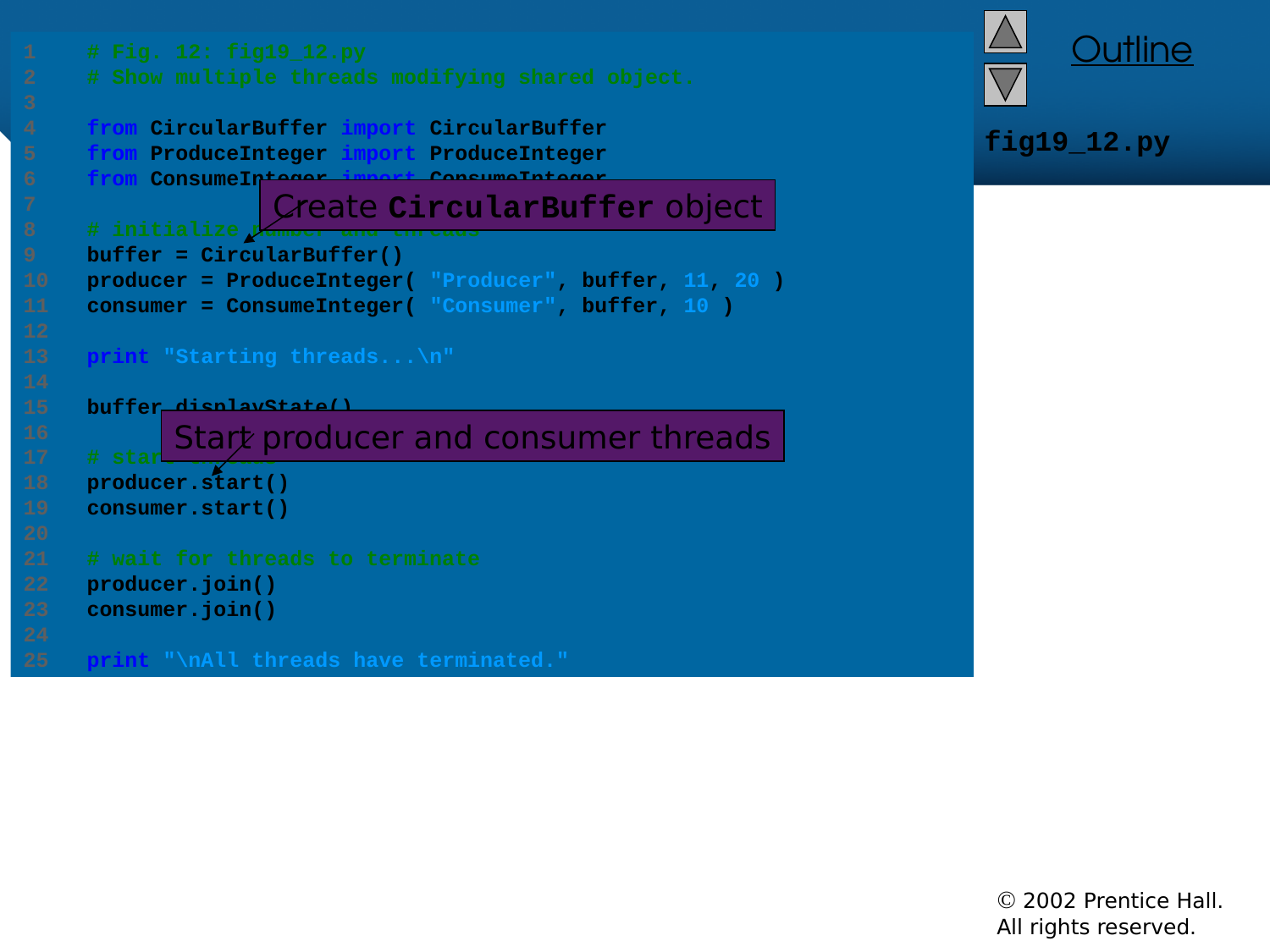

1    # Fig. 12: fig19_12.py
2    # Show multiple threads modifying shared object.
3
4    from CircularBuffer import CircularBuffer
5    from ProduceInteger import ProduceInteger
6    from ConsumeInteger import ConsumeInteger
7
8    # initialize number and threads
9    buffer = CircularBuffer()
10   producer = ProduceInteger( "Producer", buffer, 11, 20 )
11   consumer = ConsumeInteger( "Consumer", buffer, 10 )
12
13   print "Starting threads...\n"
14
15   buffer.displayState()
16
17   # start threads
18   producer.start()
19   consumer.start()
20
21   # wait for threads to terminate
22   producer.join()
23   consumer.join()
24
25   print "\nAll threads have terminated."
# fig19_12.py
Create CircularBuffer object

Start producer and consumer threads